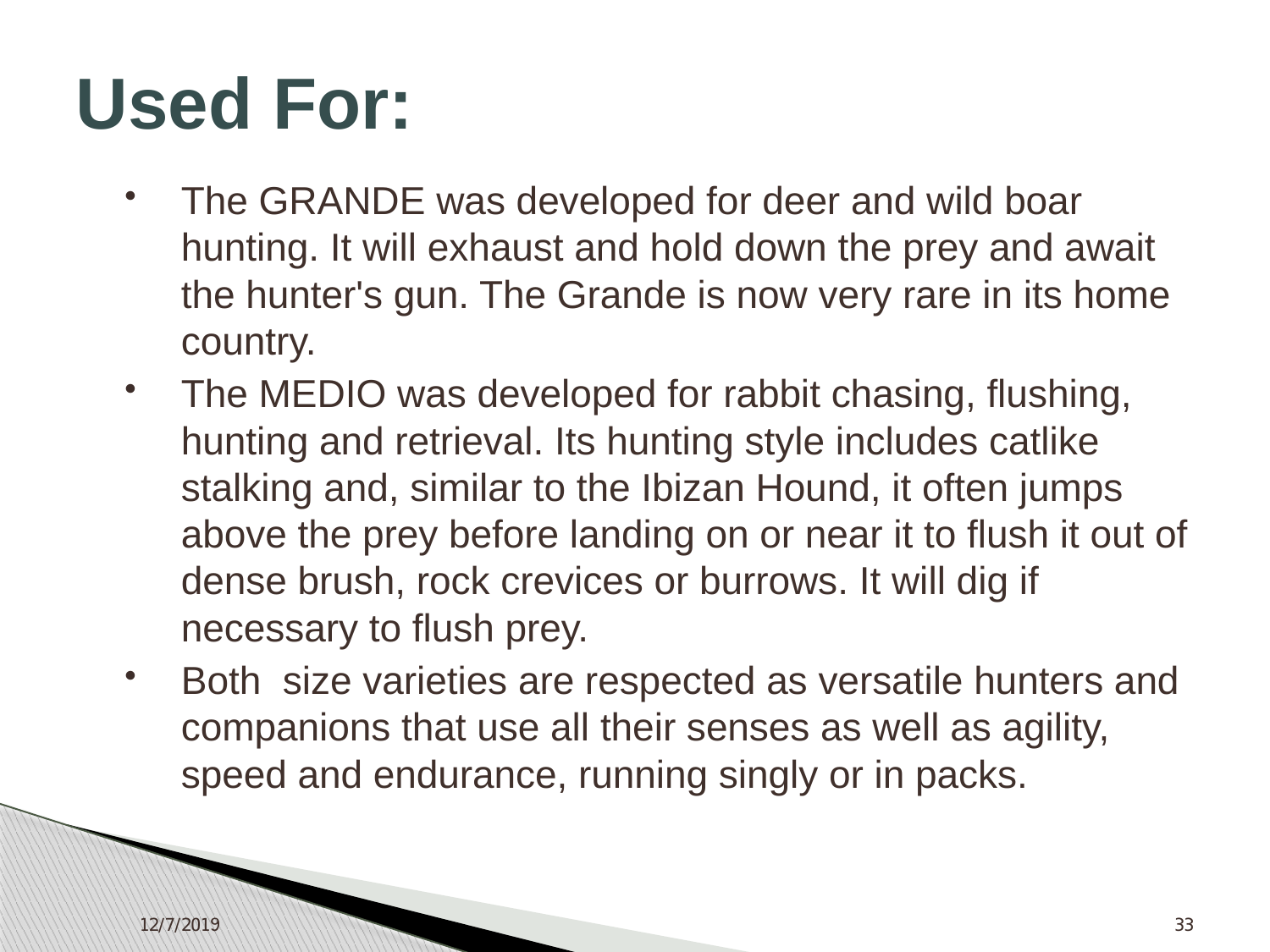

# Used For:
The GRANDE was developed for deer and wild boar hunting. It will exhaust and hold down the prey and await the hunter's gun. The Grande is now very rare in its home country.
The MEDIO was developed for rabbit chasing, flushing, hunting and retrieval. Its hunting style includes catlike stalking and, similar to the Ibizan Hound, it often jumps above the prey before landing on or near it to flush it out of dense brush, rock crevices or burrows. It will dig if necessary to flush prey.
Both  size varieties are respected as versatile hunters and companions that use all their senses as well as agility, speed and endurance, running singly or in packs.
12/7/2019
33